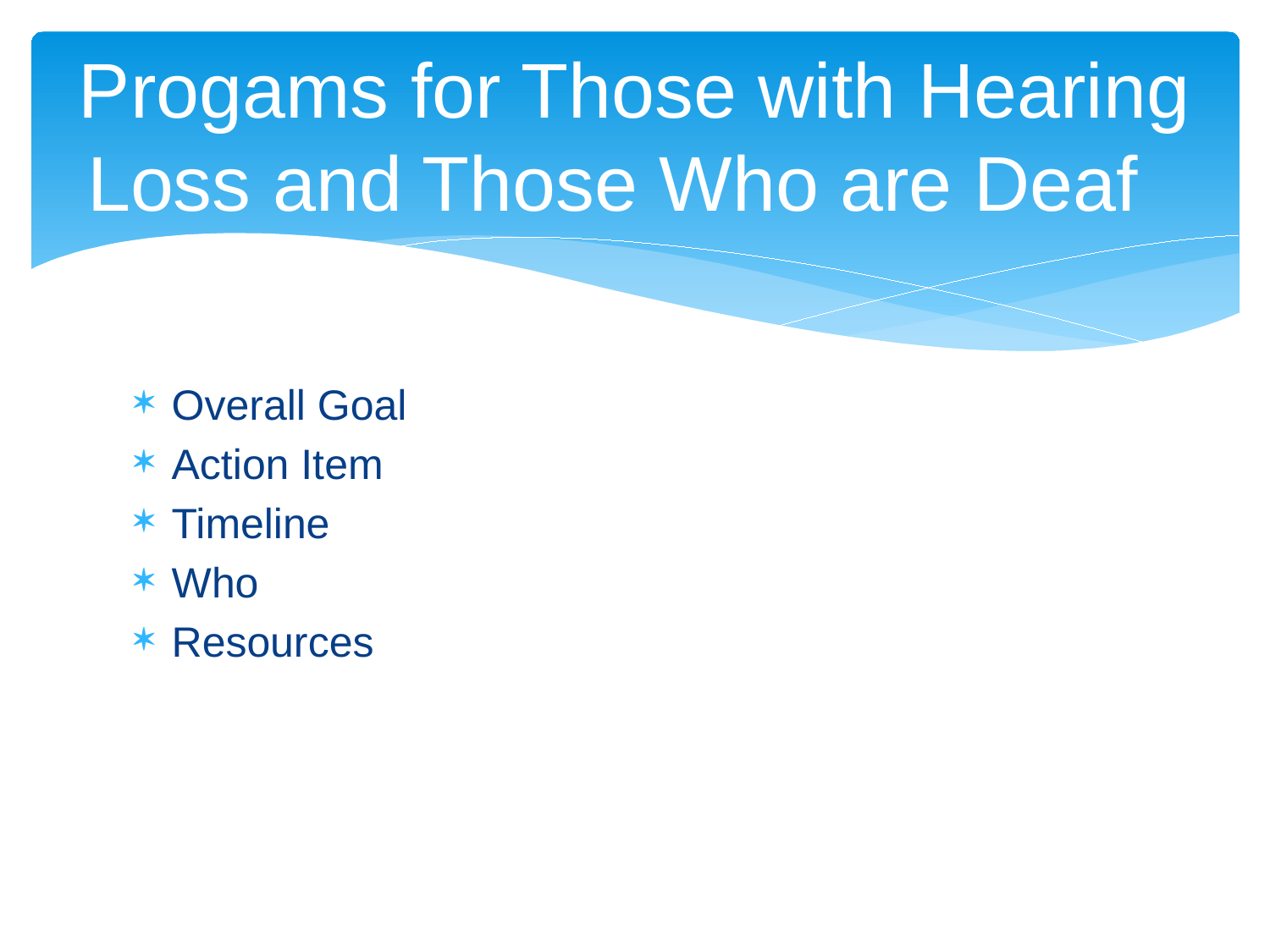

# Progams for Those with Hearing Loss and Those Who are Deaf
Overall Goal
Action Item
Timeline
Who
Resources